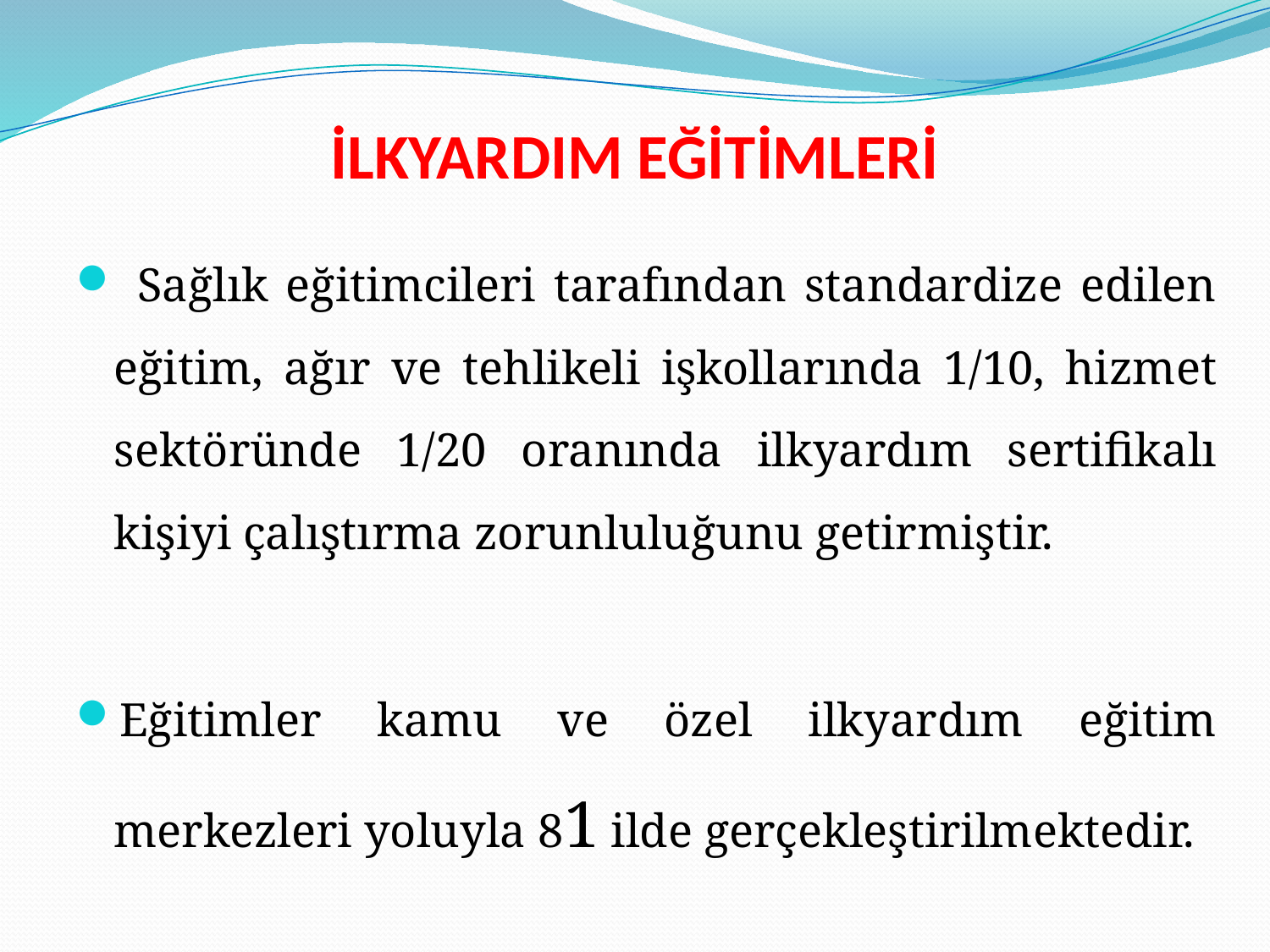

# İLKYARDIM EĞİTİMLERİ
 Sağlık eğitimcileri tarafından standardize edilen eğitim, ağır ve tehlikeli işkollarında 1/10, hizmet sektöründe 1/20 oranında ilkyardım sertifikalı kişiyi çalıştırma zorunluluğunu getirmiştir.

Eğitimler kamu ve özel ilkyardım eğitim merkezleri yoluyla 81 ilde gerçekleştirilmektedir.